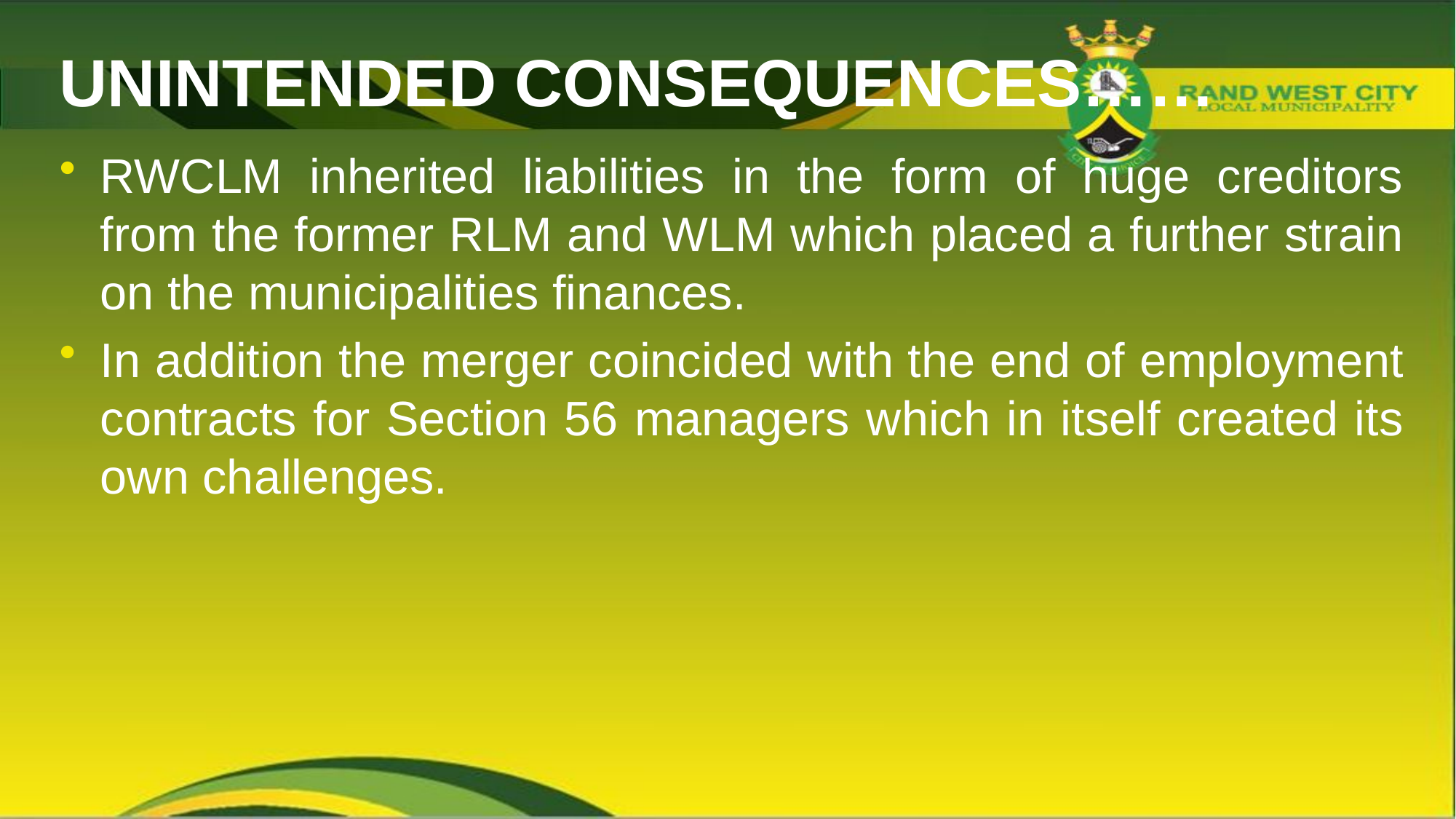

# UNINTENDED CONSEQUENCES……
RWCLM inherited liabilities in the form of huge creditors from the former RLM and WLM which placed a further strain on the municipalities finances.
In addition the merger coincided with the end of employment contracts for Section 56 managers which in itself created its own challenges.